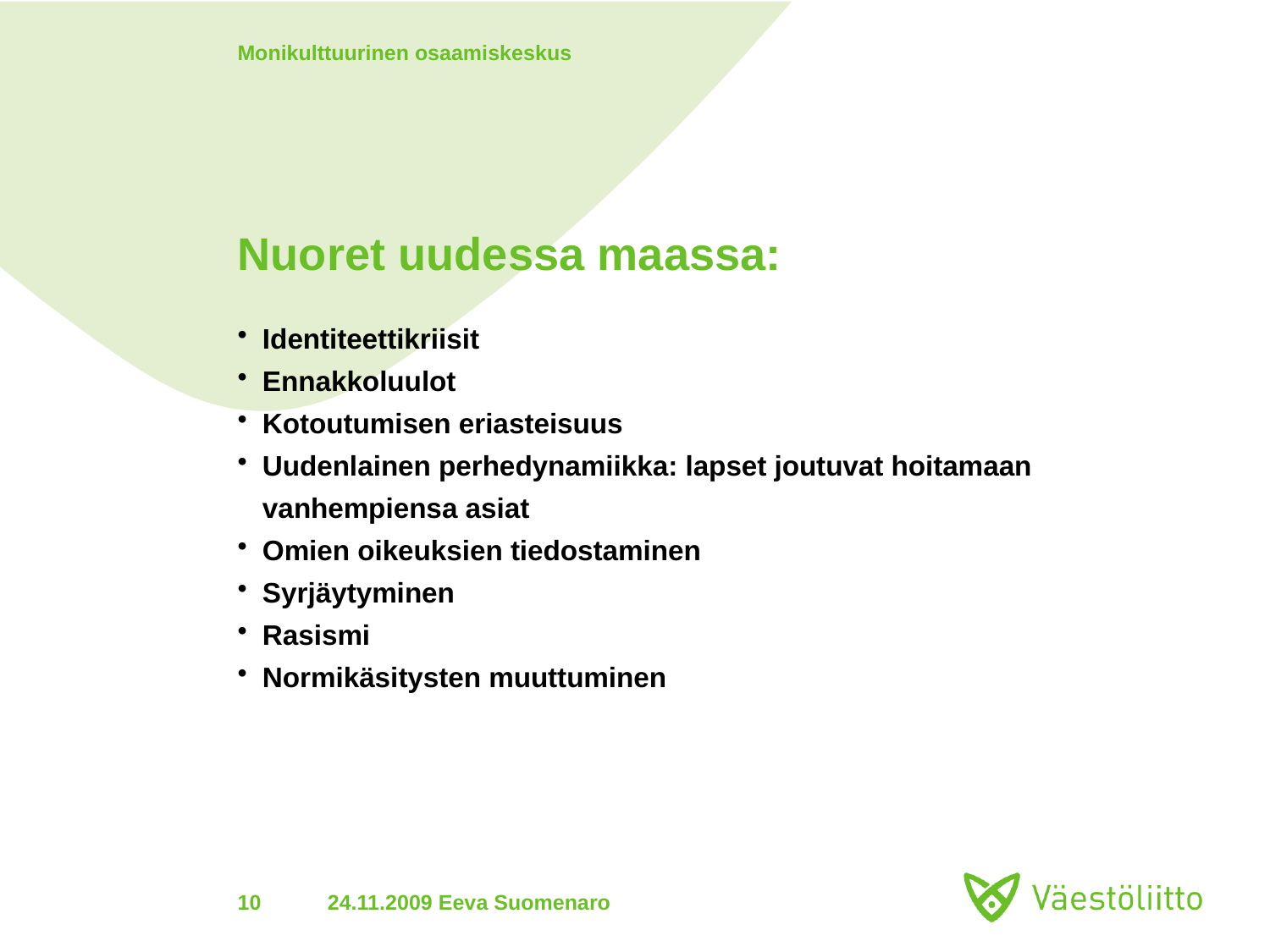

Monikulttuurinen osaamiskeskus
# Nuoret uudessa maassa:
Identiteettikriisit
Ennakkoluulot
Kotoutumisen eriasteisuus
Uudenlainen perhedynamiikka: lapset joutuvat hoitamaan vanhempiensa asiat
Omien oikeuksien tiedostaminen
Syrjäytyminen
Rasismi
Normikäsitysten muuttuminen
10
24.11.2009 Eeva Suomenaro